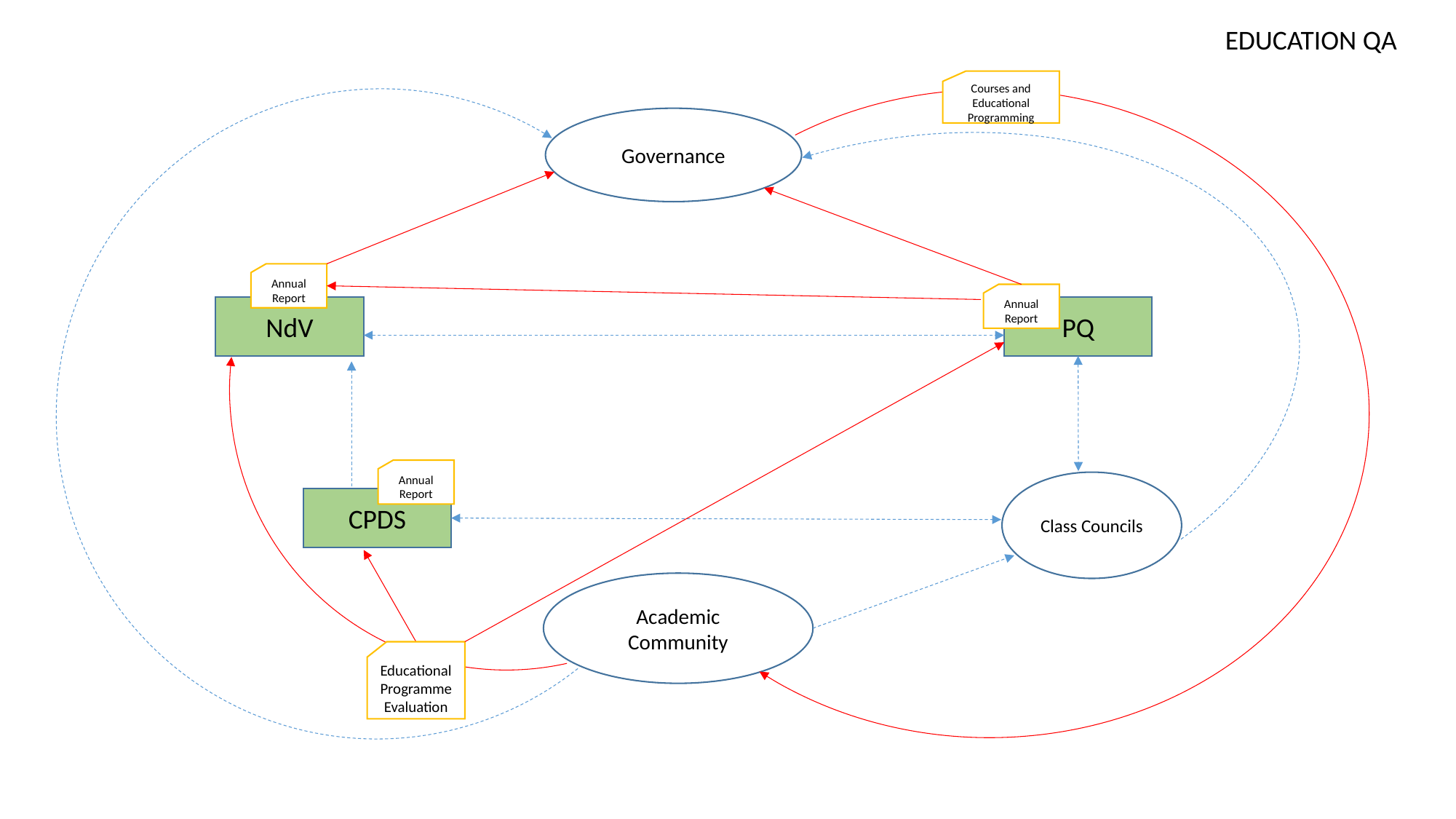

EDUCATION QA
Courses and Educational Programming

Governance
Annual Report
Annual Report
PQ
NdV
Annual Report
Class Councils
CPDS
Academic Community
Educational Programme Evaluation